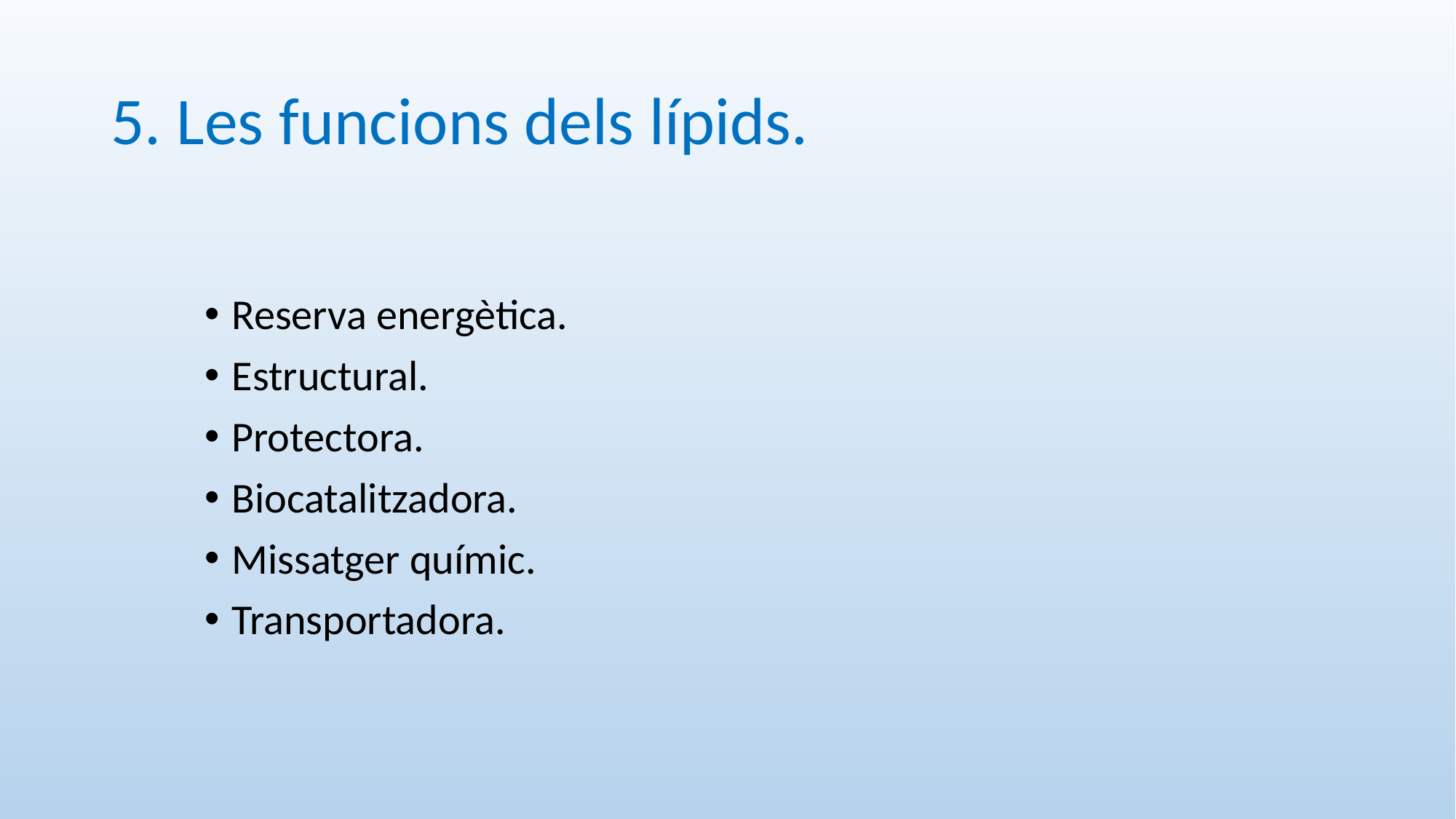

# 5. Les funcions dels lípids.
Reserva energètica.
Estructural.
Protectora.
Biocatalitzadora.
Missatger químic.
Transportadora.